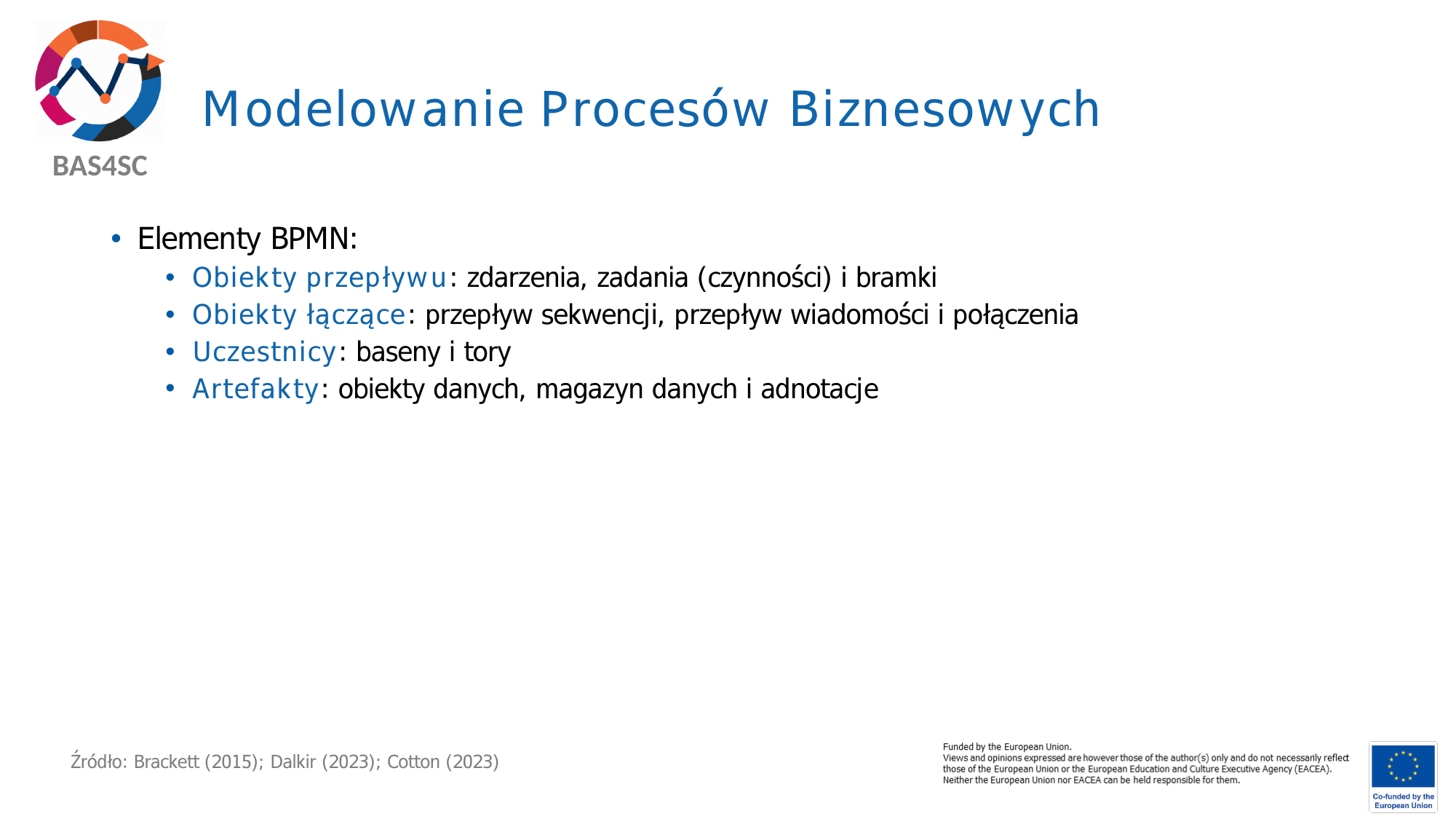

# Modelowanie Procesów Biznesowych
Elementy BPMN:
Obiekty przepływu: zdarzenia, zadania (czynności) i bramki
Obiekty łączące: przepływ sekwencji, przepływ wiadomości i połączenia
Uczestnicy: baseny i tory
Artefakty: obiekty danych, magazyn danych i adnotacje
Źródło: Brackett (2015); Dalkir (2023); Cotton (2023)